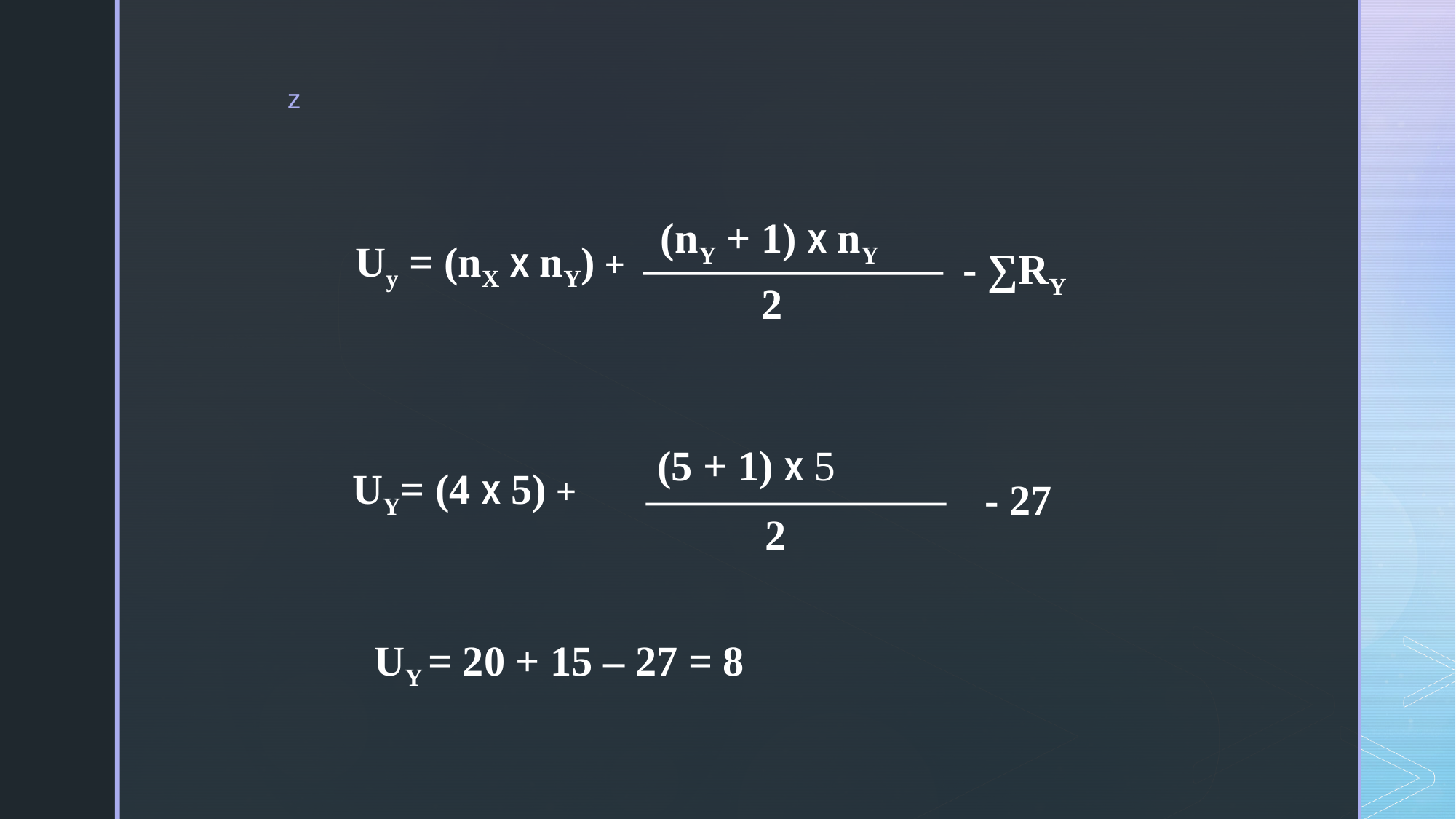

Uy = (nX x nY) +
      (nY + 1) x nY
- ∑RY
2

                UY= (4 x 5) +
      (5 + 1) x 5
- 27
2

UY = 20 + 15 – 27 = 8